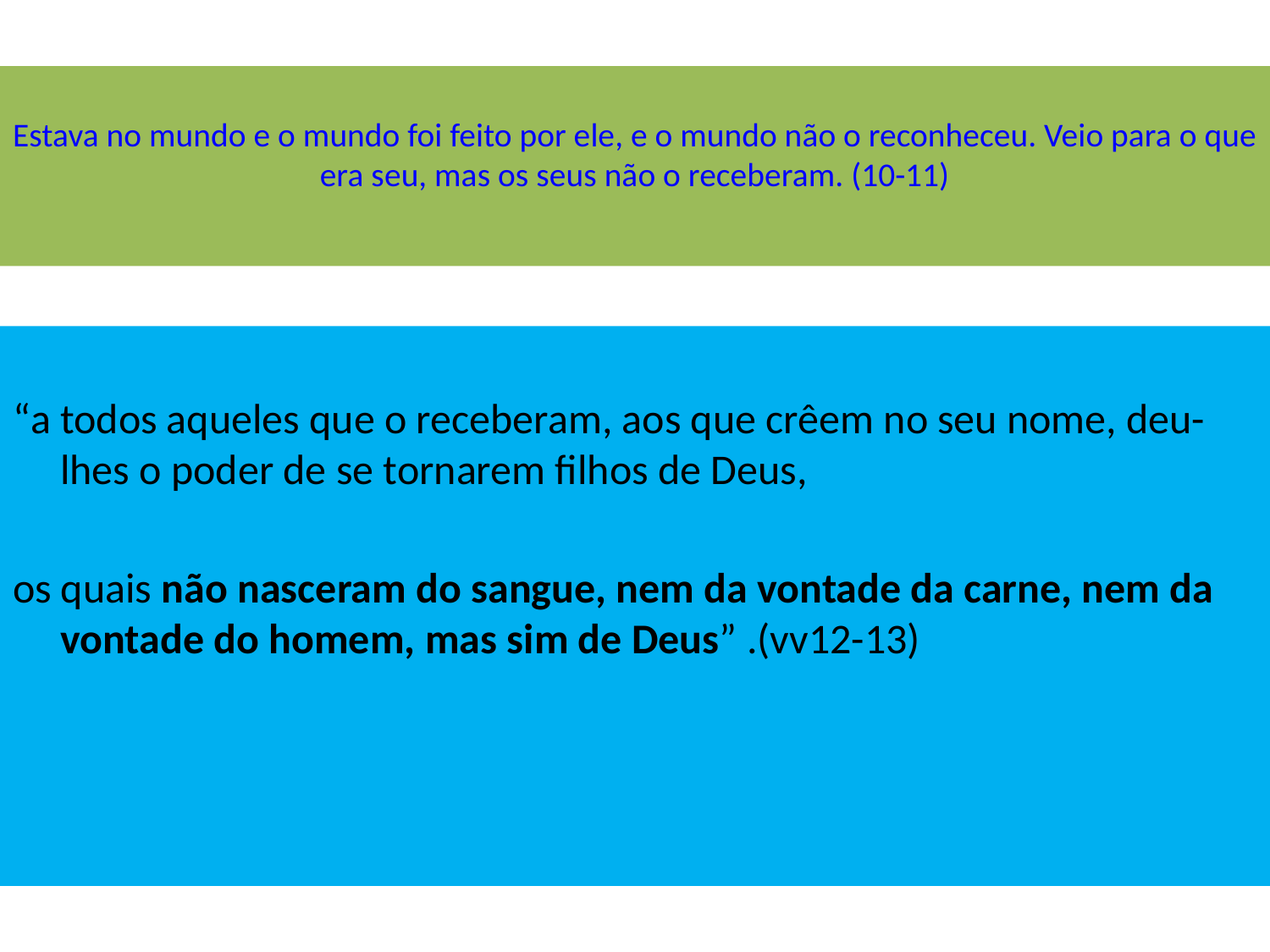

# Estava no mundo e o mundo foi feito por ele, e o mundo não o reconheceu. Veio para o que era seu, mas os seus não o receberam. (10-11)

“a todos aqueles que o receberam, aos que crêem no seu nome, deu-lhes o poder de se tornarem filhos de Deus,

os quais não nasceram do sangue, nem da vontade da carne, nem da vontade do homem, mas sim de Deus” .(vv12-13)